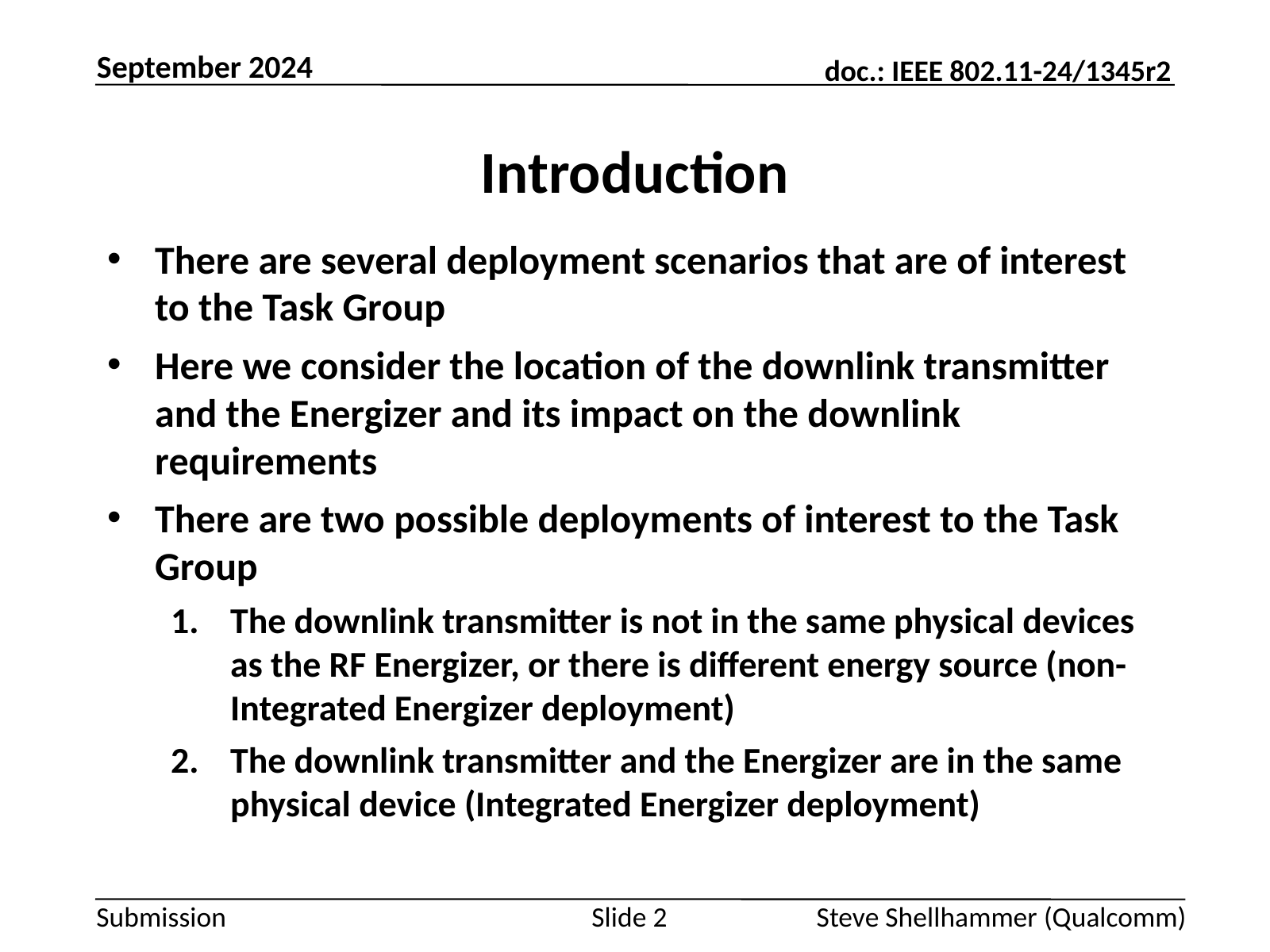

September 2024
# Introduction
There are several deployment scenarios that are of interest to the Task Group
Here we consider the location of the downlink transmitter and the Energizer and its impact on the downlink requirements
There are two possible deployments of interest to the Task Group
The downlink transmitter is not in the same physical devices as the RF Energizer, or there is different energy source (non-Integrated Energizer deployment)
The downlink transmitter and the Energizer are in the same physical device (Integrated Energizer deployment)
Slide 2
Steve Shellhammer (Qualcomm)